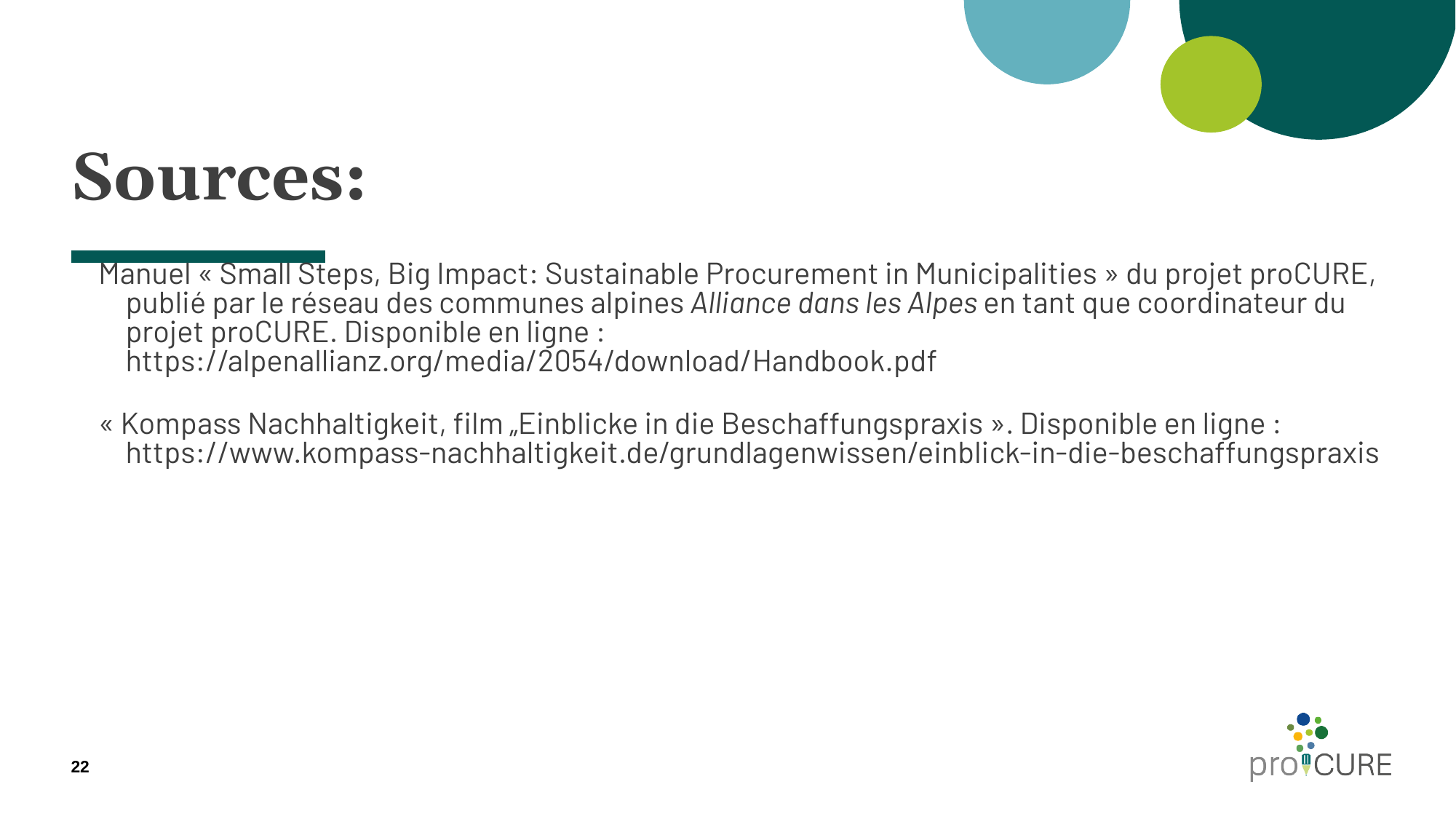

# Sources:
Manuel « Small Steps, Big Impact: Sustainable Procurement in Municipalities » du projet proCURE, publié par le réseau des communes alpines Alliance dans les Alpes en tant que coordinateur du projet proCURE. Disponible en ligne : https://alpenallianz.org/media/2054/download/Handbook.pdf
« Kompass Nachhaltigkeit, film „Einblicke in die Beschaffungspraxis ». Disponible en ligne : https://www.kompass-nachhaltigkeit.de/grundlagenwissen/einblick-in-die-beschaffungspraxis
22